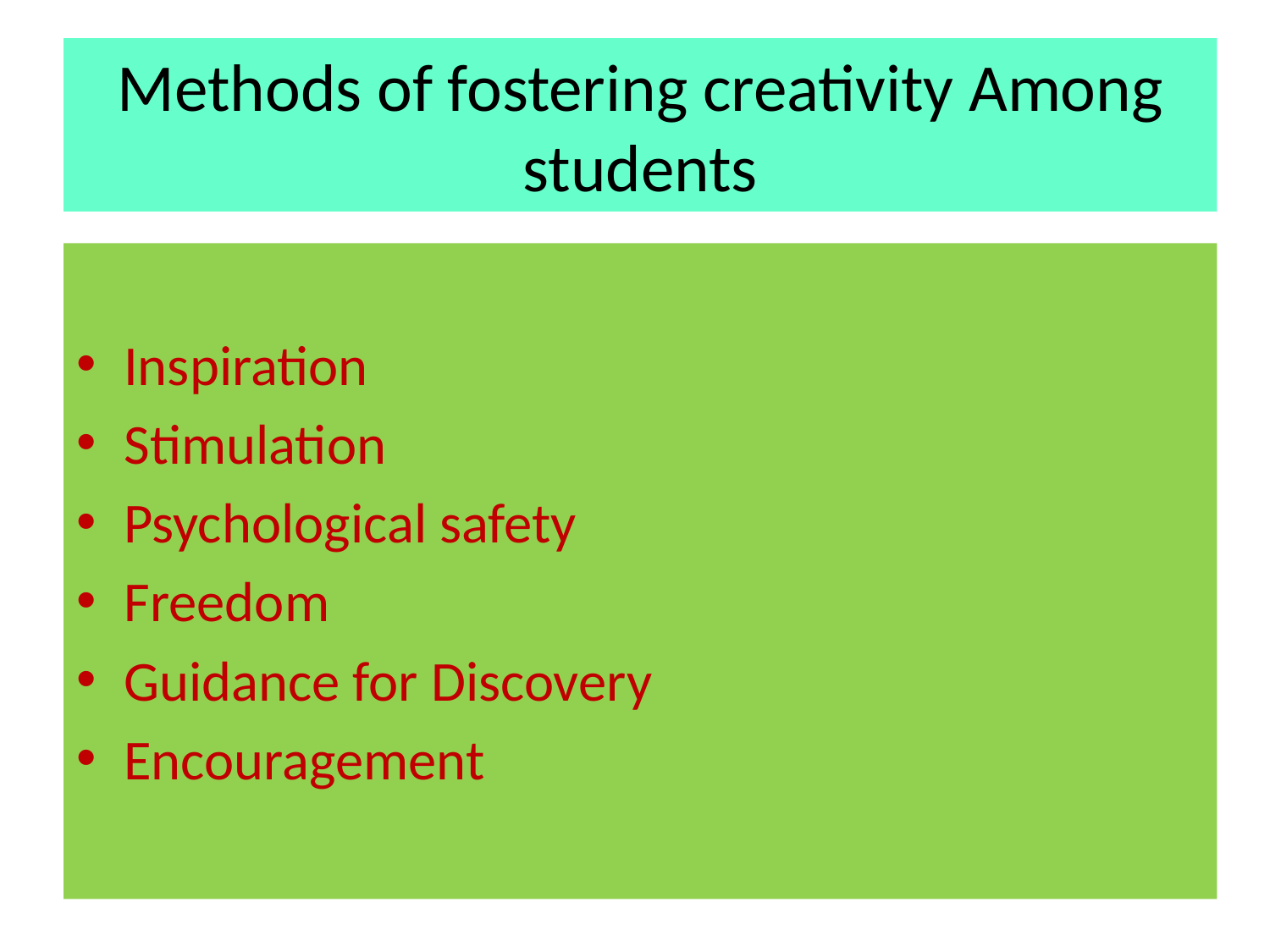

# Methods of fostering creativity Among students

Inspiration
Stimulation
Psychological safety
Freedom
Guidance for Discovery
Encouragement